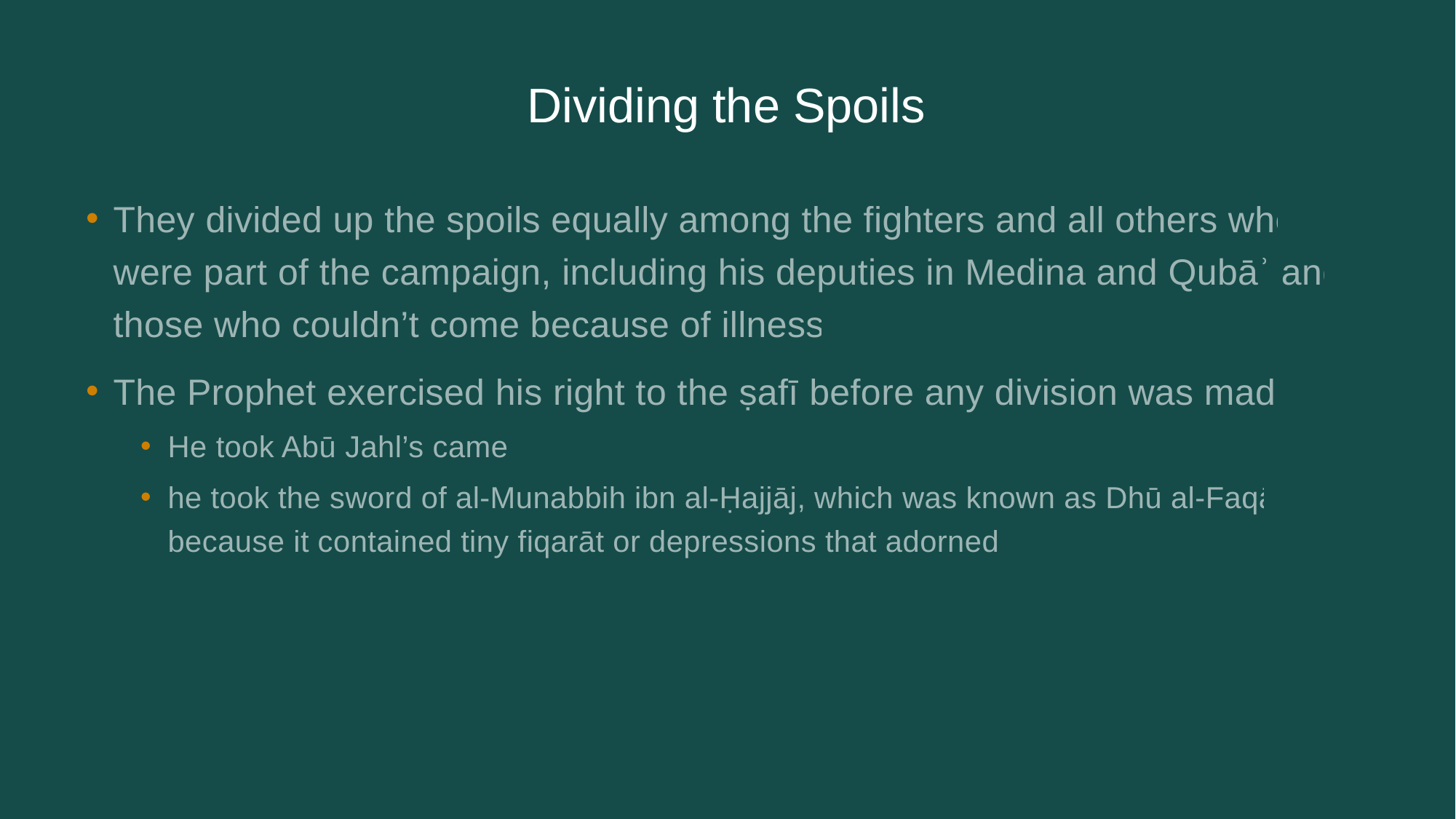

# Dividing the Spoils
They divided up the spoils equally among the fighters and all others who were part of the campaign, including his deputies in Medina and Qubāʾ and those who couldn’t come because of illness.
The Prophet exercised his right to the ṣafī before any division was made
He took Abū Jahl’s camel
he took the sword of al-Munabbih ibn al-Ḥajjāj, which was known as Dhū al-Faqār because it contained tiny fiqarāt or depressions that adorned it